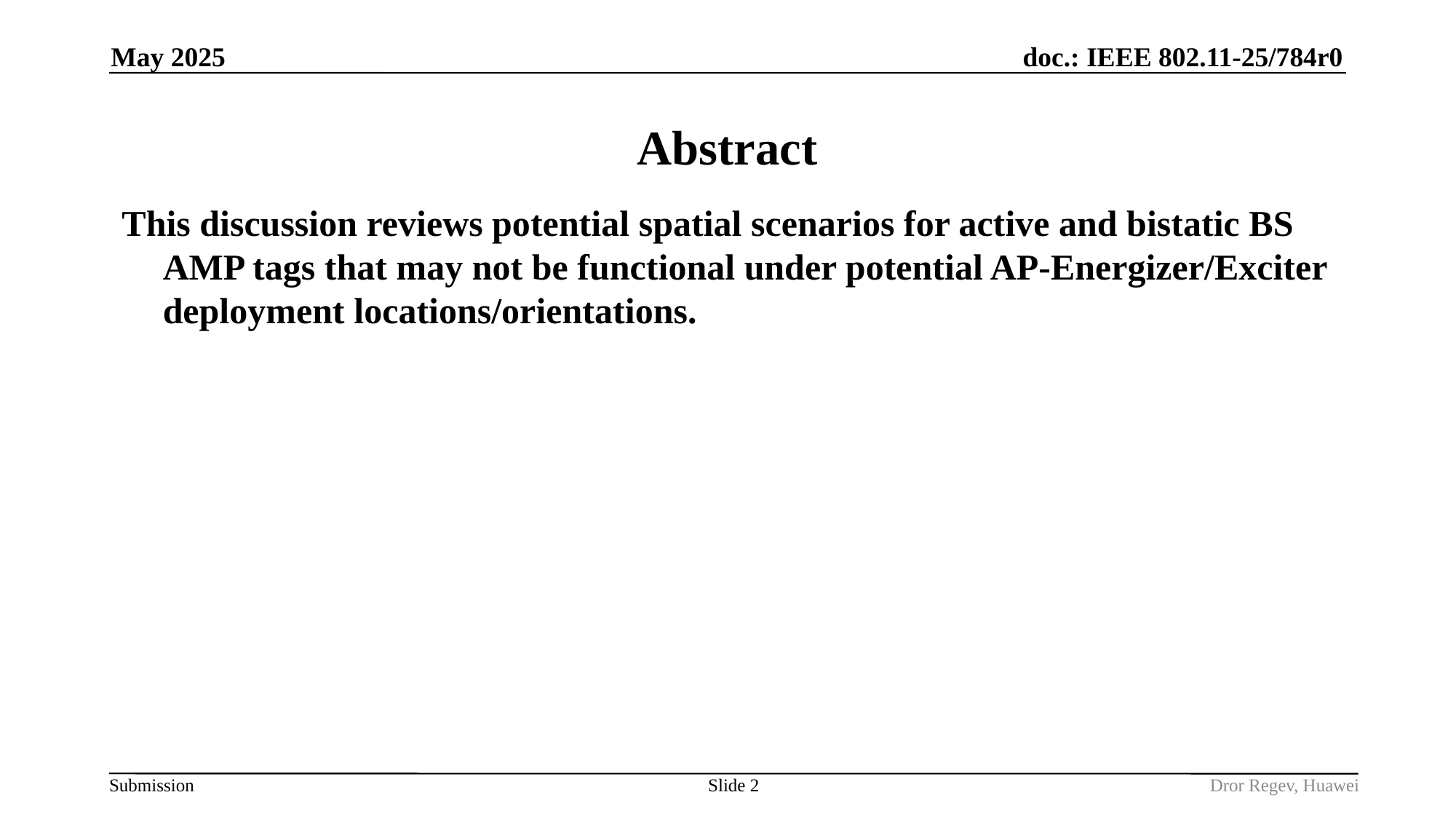

May 2025
# Abstract
This discussion reviews potential spatial scenarios for active and bistatic BS AMP tags that may not be functional under potential AP-Energizer/Exciter deployment locations/orientations.

Slide 2
Dror Regev, Huawei